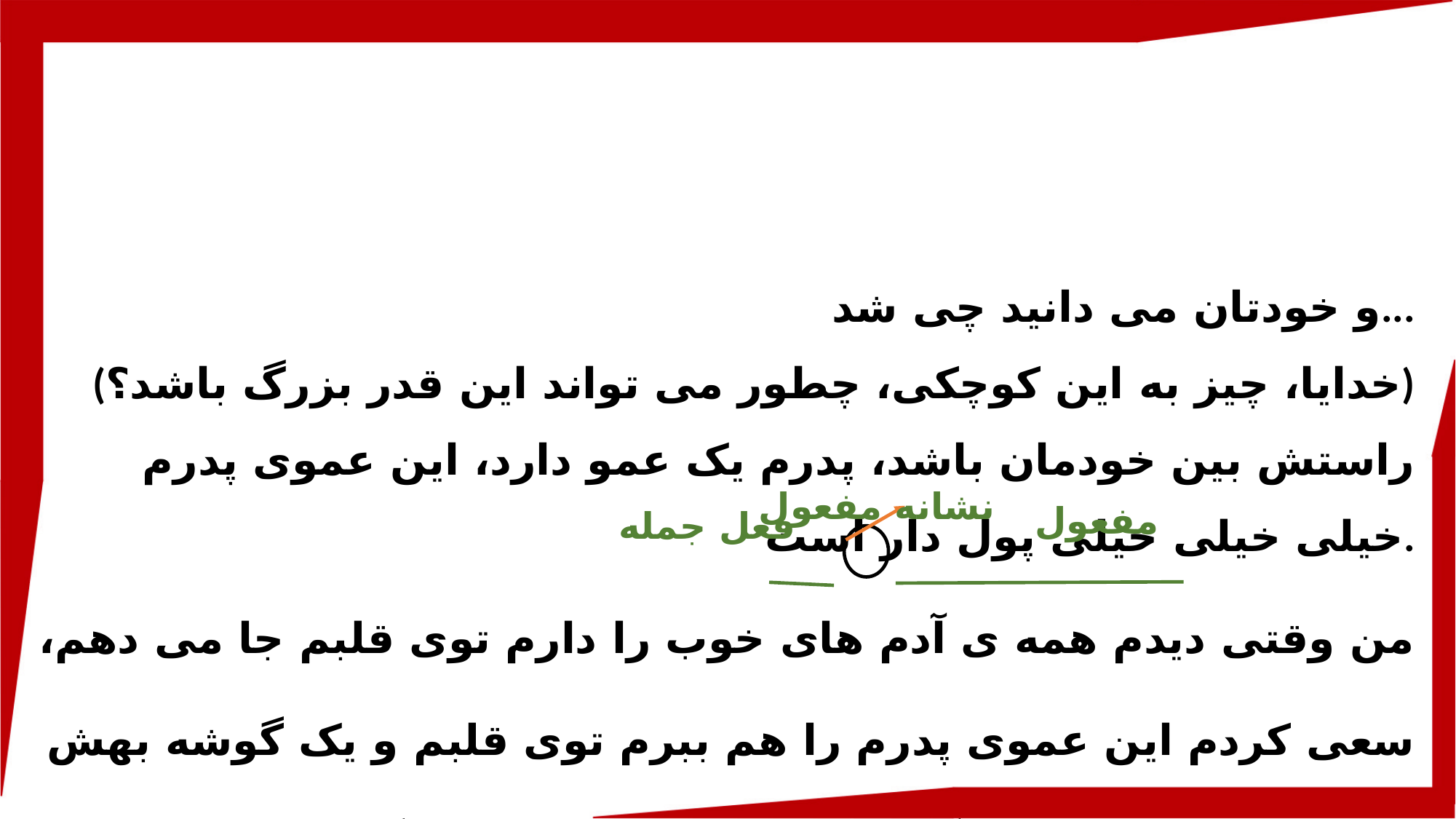

و خودتان می دانید چی شد...
(خدایا، چیز به این کوچکی، چطور می تواند این قدر بزرگ باشد؟)
راستش بین خودمان باشد، پدرم یک عمو دارد، این عموی پدرم خیلی خیلی خیلی پول دار است.
من وقتی دیدم همه ی آدم های خوب را دارم توی قلبم جا می دهم، سعی کردم این عموی پدرم را هم ببرم توی قلبم و یک گوشه بهش جا بدهم ... اما ... جا نگرفت ... هر چی کردم جا نگرفت... دلم هم سوخت ... اما چه کار کنم ؟ جا نگرفت دیگر.

نشانه مفعول
مفعول
فعل جمله